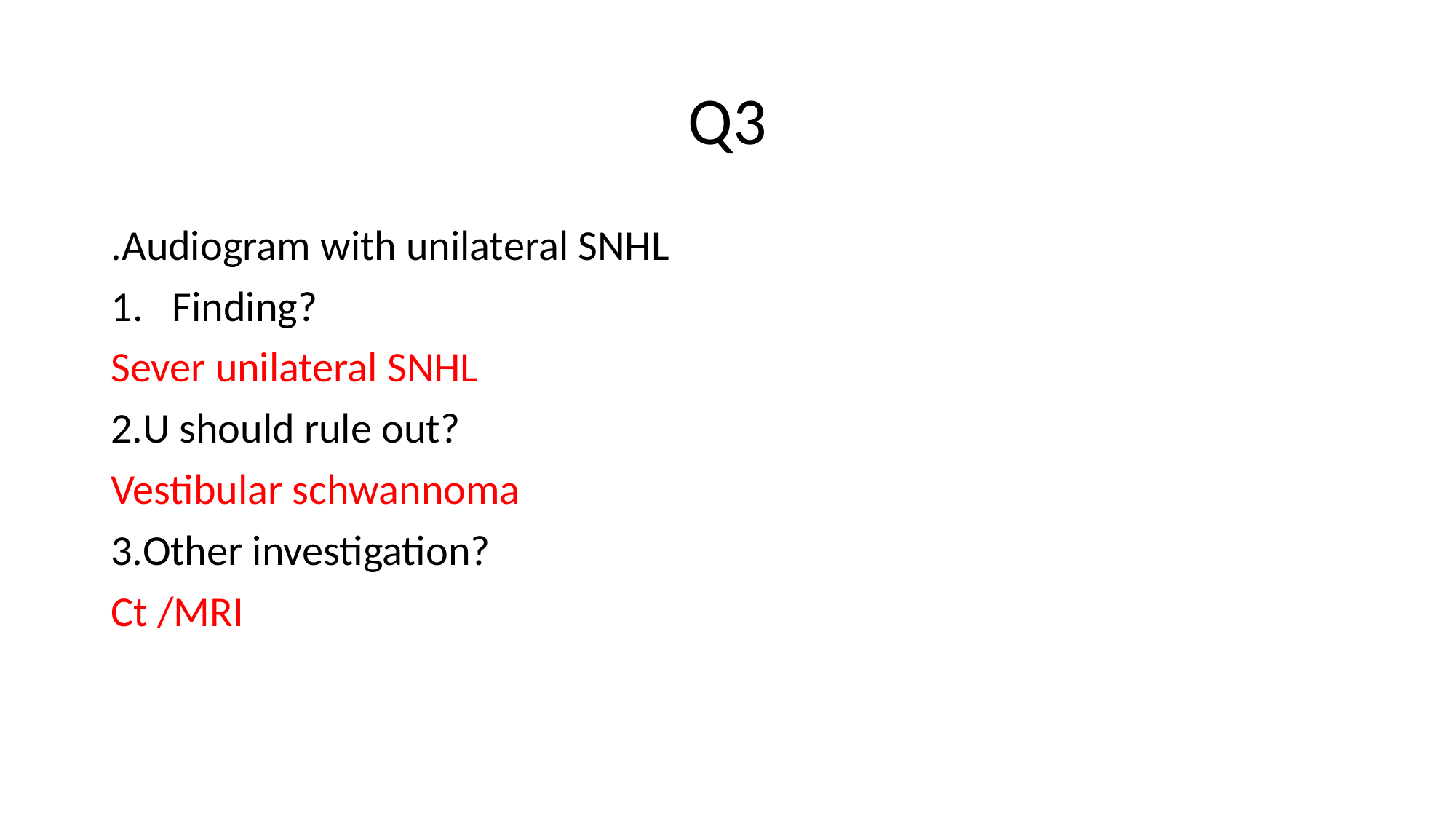

# Q3
.Audiogram with unilateral SNHL
Finding?
Sever unilateral SNHL
2.U should rule out?
Vestibular schwannoma
3.Other investigation?
Ct /MRI